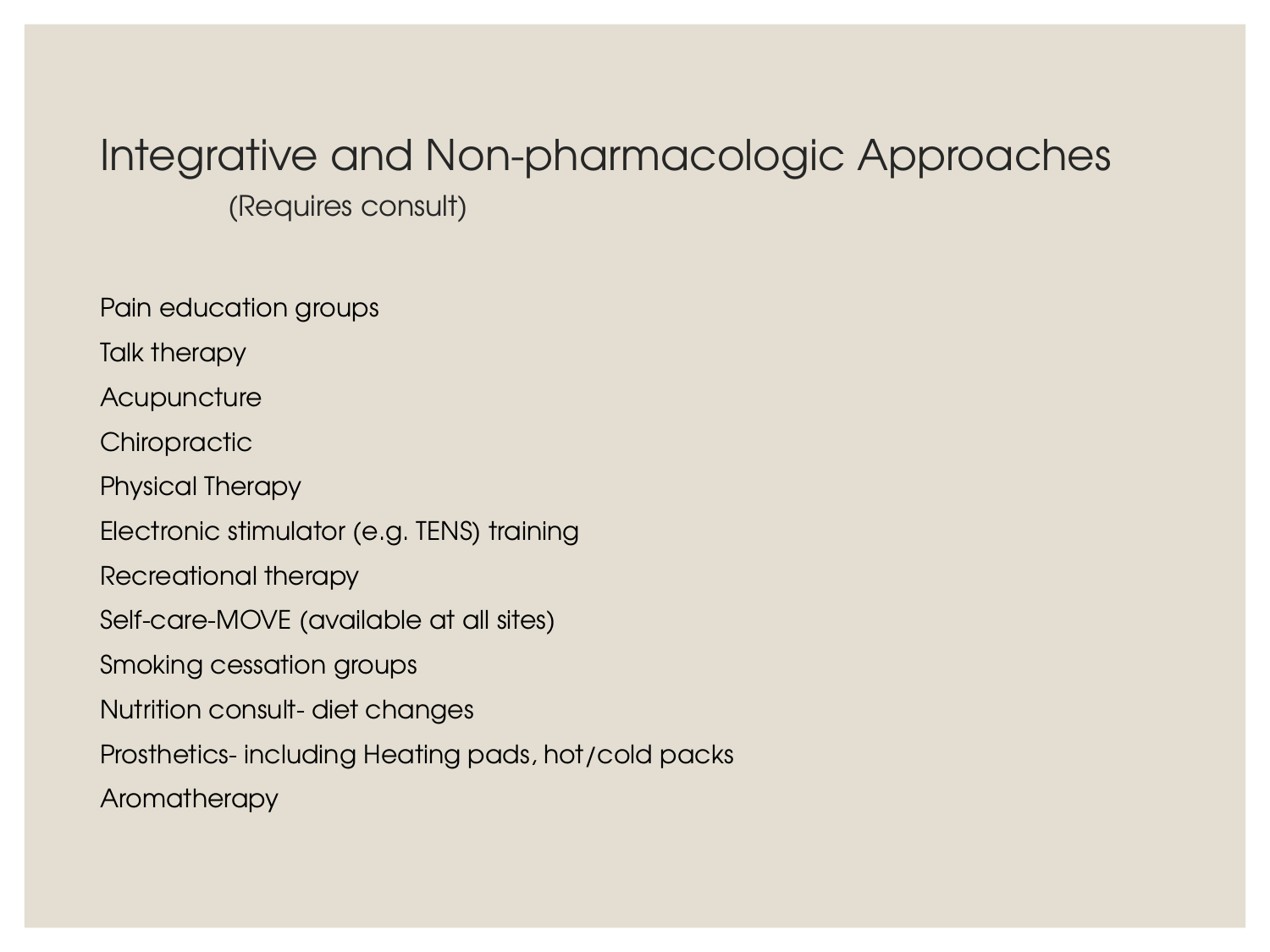

# Integrative and Non-pharmacologic Approaches                 (Requires consult)
Pain education groups
Talk therapy
Acupuncture
Chiropractic
Physical Therapy
Electronic stimulator (e.g. TENS) training
Recreational therapy
Self-care-MOVE (available at all sites)
Smoking cessation groups
Nutrition consult- diet changes
Prosthetics- including Heating pads, hot/cold packs
Aromatherapy